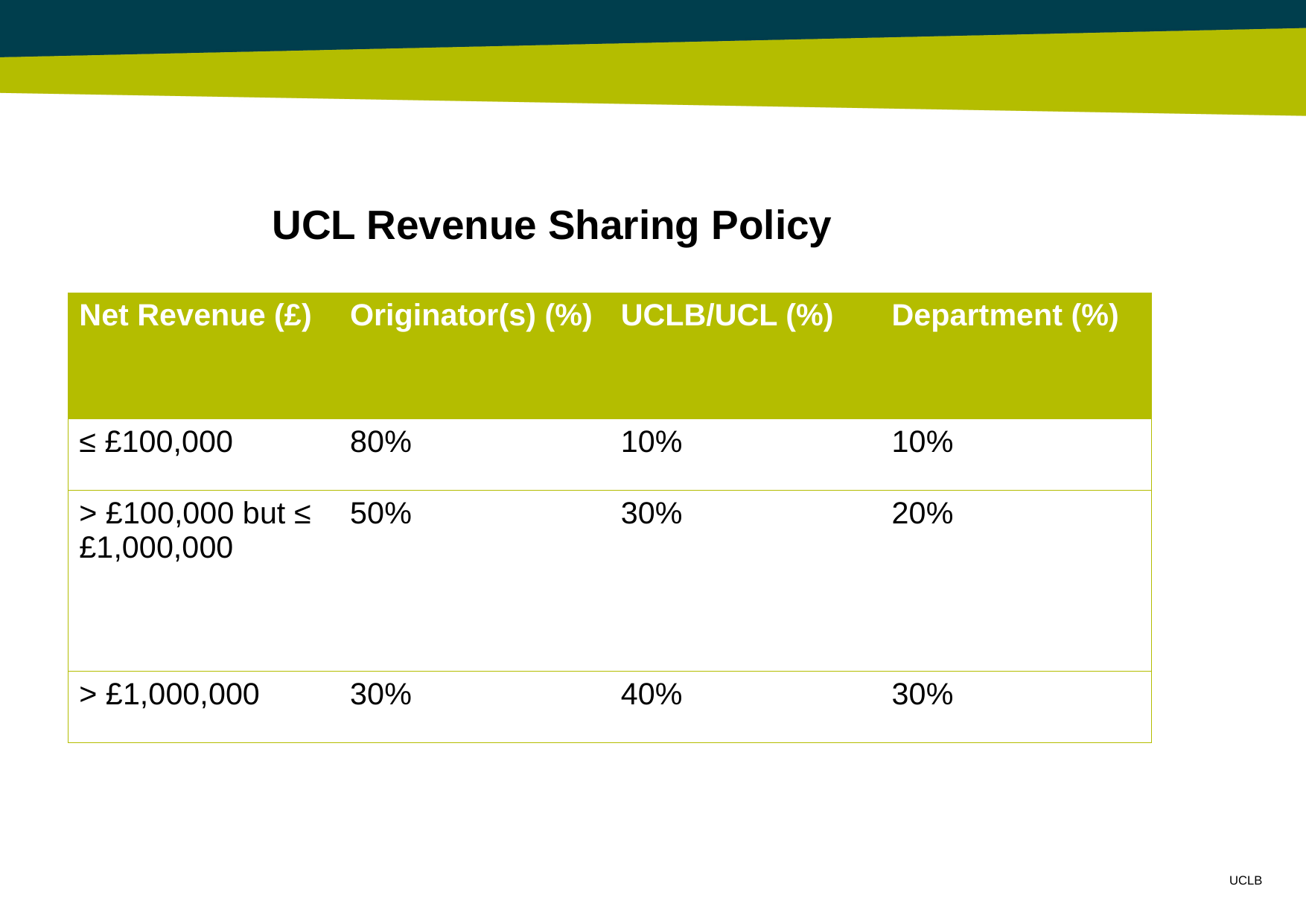

# UCL Revenue Sharing Policy
| Net Revenue (£) | Originator(s) (%) | UCLB/UCL (%) | Department (%) |
| --- | --- | --- | --- |
| ≤ £100,000 | 80% | 10% | 10% |
| > £100,000 but ≤ £1,000,000 | 50% | 30% | 20% |
| > £1,000,000 | 30% | 40% | 30% |